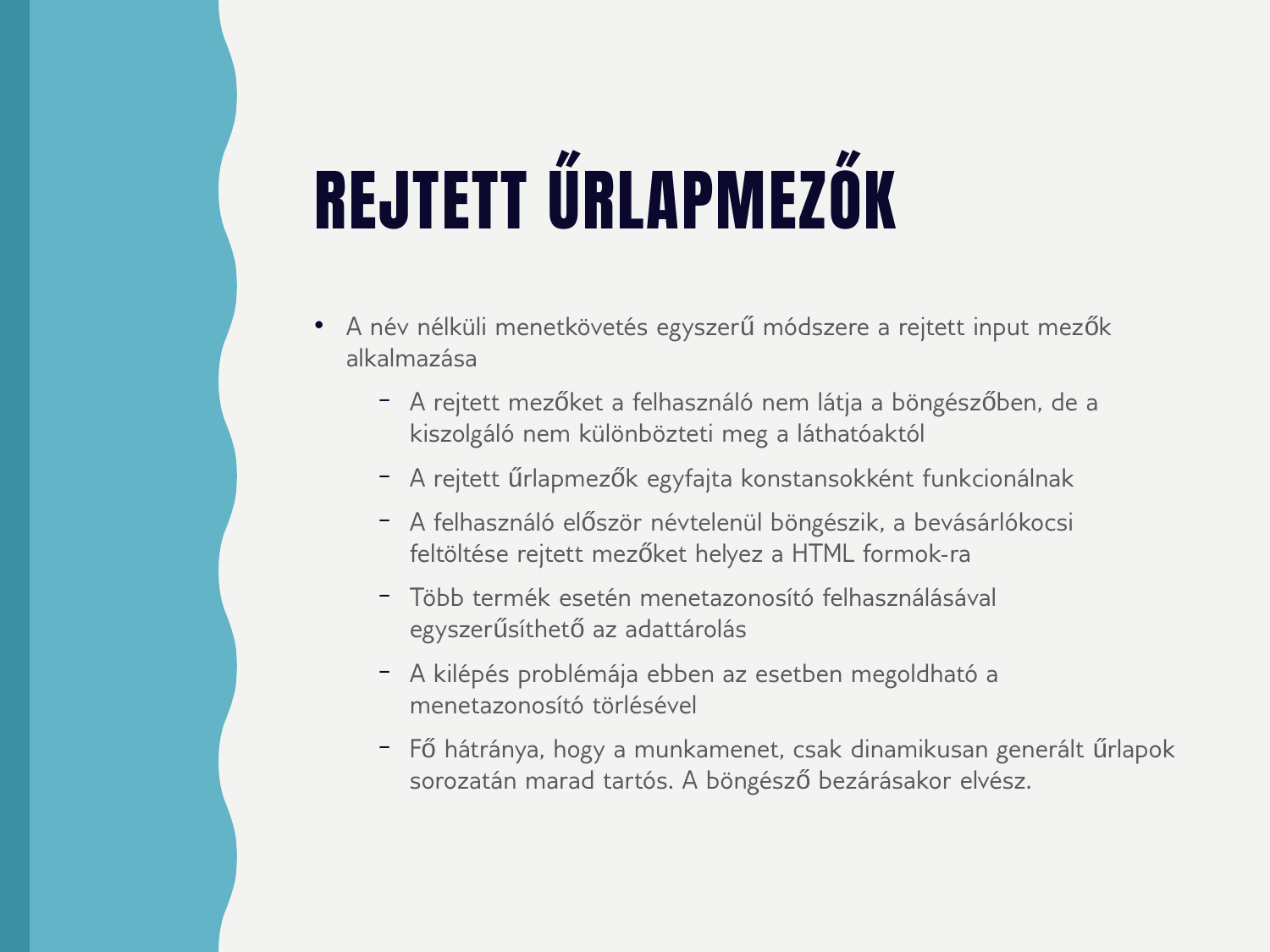

# Rejtett űrlapmezők
A név nélküli menetkövetés egyszerű módszere a rejtett input mezők alkalmazása
A rejtett mezőket a felhasználó nem látja a böngészőben, de a kiszolgáló nem különbözteti meg a láthatóaktól
A rejtett űrlapmezők egyfajta konstansokként funkcionálnak
A felhasználó először névtelenül böngészik, a bevásárlókocsi feltöltése rejtett mezőket helyez a HTML formok-ra
Több termék esetén menetazonosító felhasználásával egyszerűsíthető az adattárolás
A kilépés problémája ebben az esetben megoldható a menetazonosító törlésével
Fő hátránya, hogy a munkamenet, csak dinamikusan generált űrlapok sorozatán marad tartós. A böngésző bezárásakor elvész.